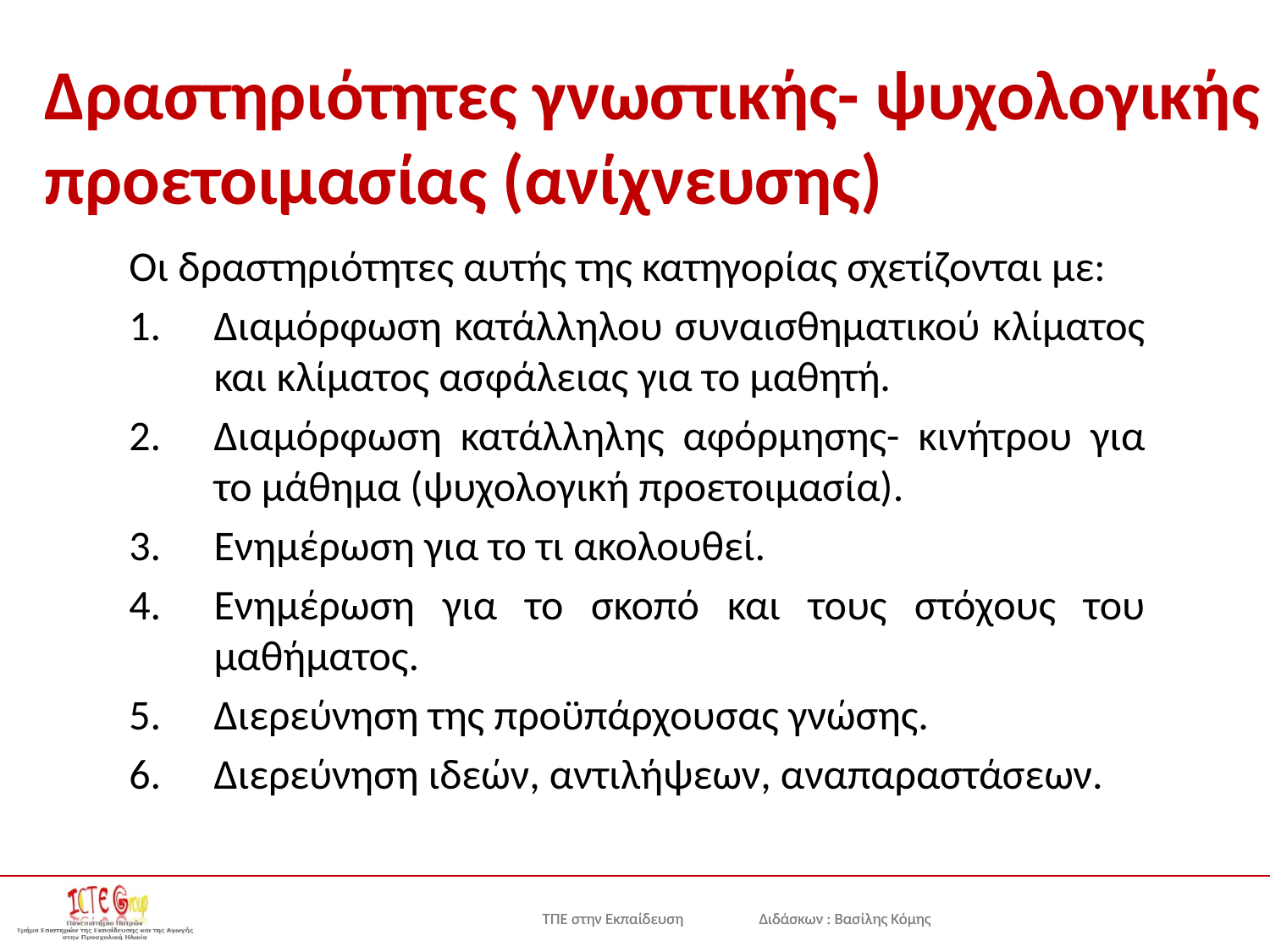

# Δραστηριότητες γνωστικής- ψυχολογικής προετοιμασίας (ανίχνευσης)
Οι δραστηριότητες αυτής της κατηγορίας σχετίζονται με:
Διαμόρφωση κατάλληλου συναισθηματικού κλίματος και κλίματος ασφάλειας για το μαθητή.
Διαμόρφωση κατάλληλης αφόρμησης- κινήτρου για το μάθημα (ψυχολογική προετοιμασία).
Ενημέρωση για το τι ακολουθεί.
Ενημέρωση για το σκοπό και τους στόχους του μαθήματος.
Διερεύνηση της προϋπάρχουσας γνώσης.
Διερεύνηση ιδεών, αντιλήψεων, αναπαραστάσεων.